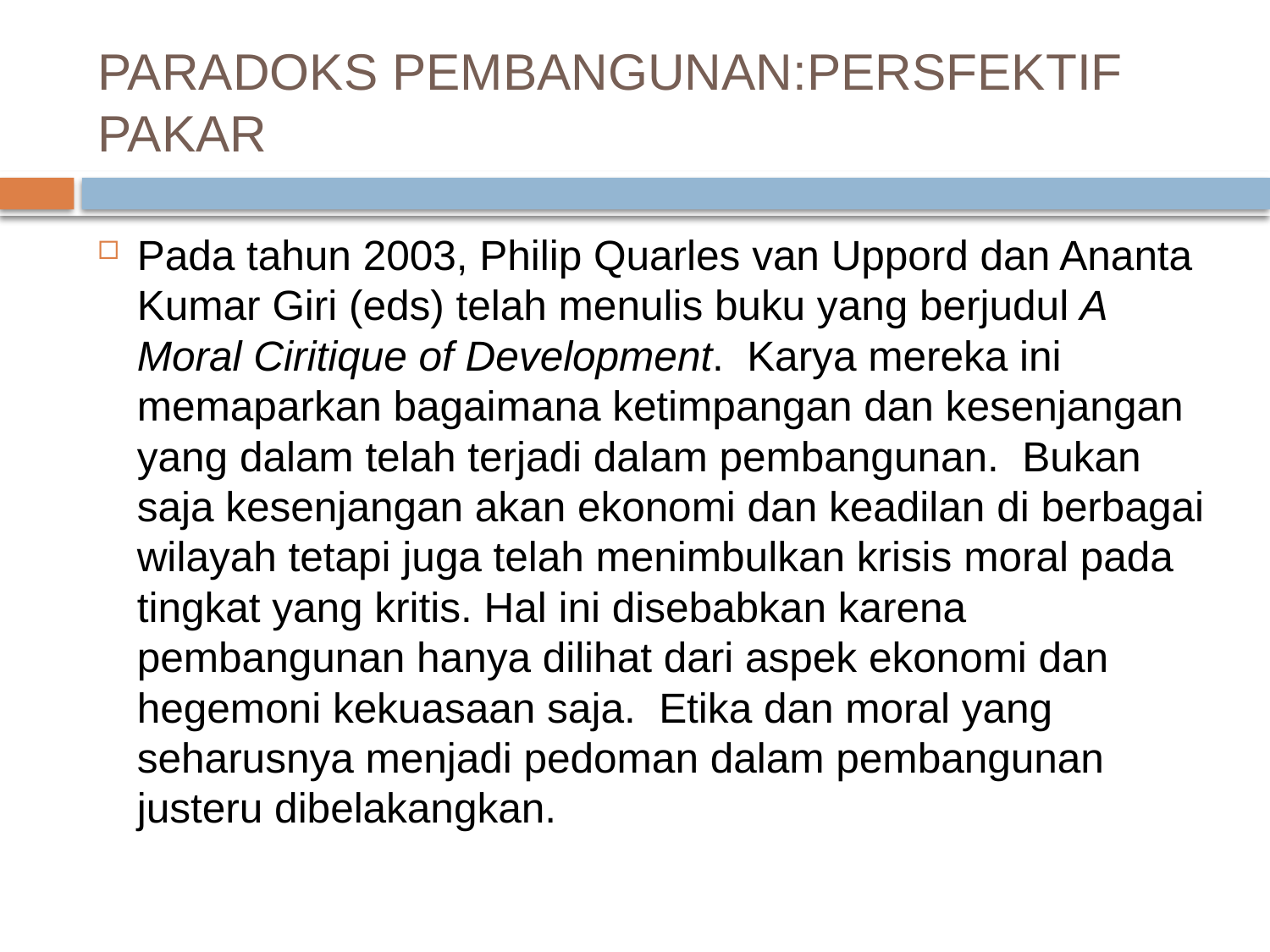

# PARADOKS PEMBANGUNAN:PERSFEKTIF PAKAR
Pada tahun 2003, Philip Quarles van Uppord dan Ananta Kumar Giri (eds) telah menulis buku yang berjudul A Moral Ciritique of Development.  Karya mereka ini memaparkan bagaimana ketimpangan dan kesenjangan yang dalam telah terjadi dalam pembangunan.  Bukan saja kesenjangan akan ekonomi dan keadilan di berbagai wilayah tetapi juga telah menimbulkan krisis moral pada tingkat yang kritis. Hal ini disebabkan karena pembangunan hanya dilihat dari aspek ekonomi dan hegemoni kekuasaan saja.  Etika dan moral yang seharusnya menjadi pedoman dalam pembangunan justeru dibelakangkan.